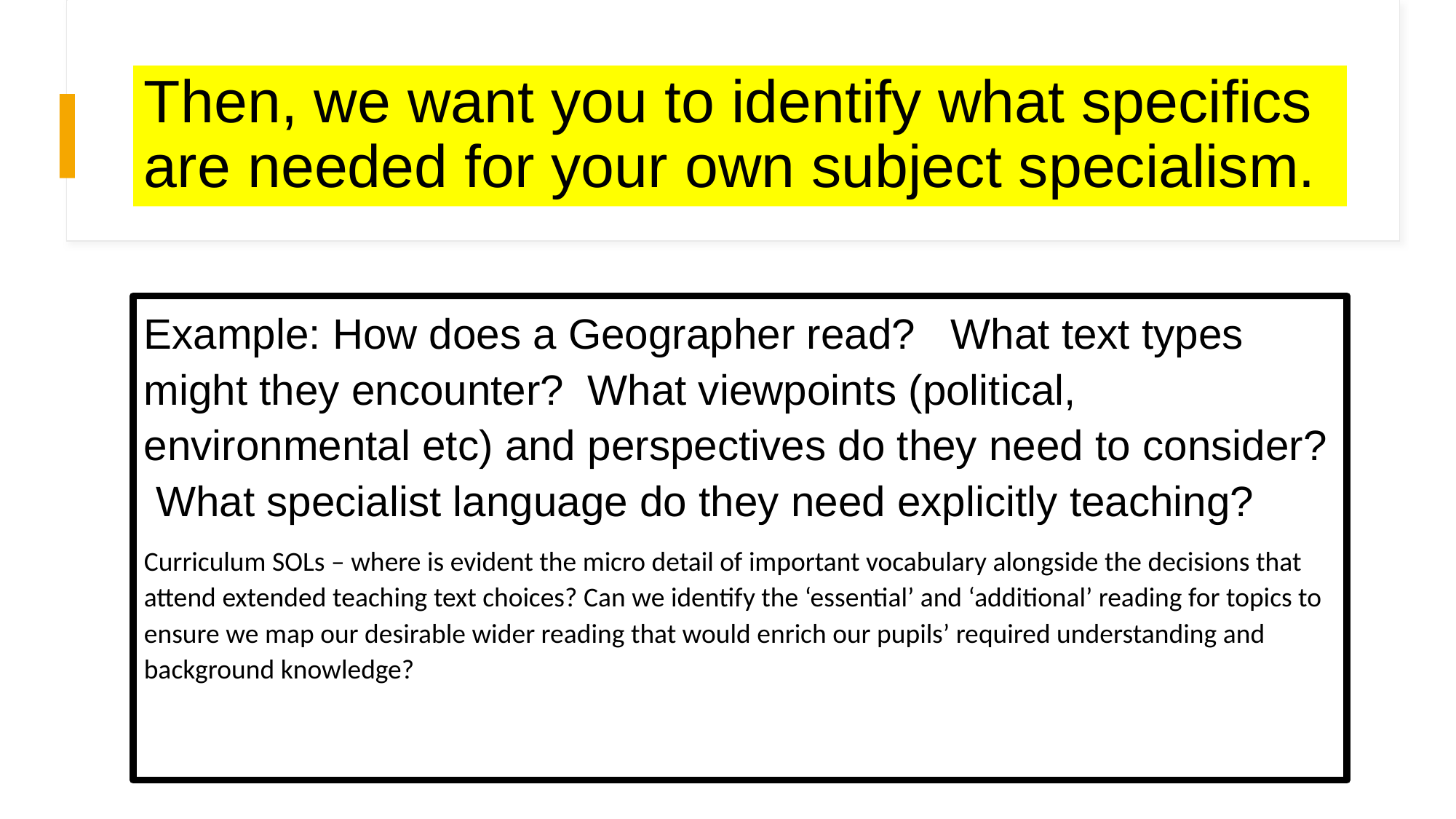

# Then, we want you to identify what specifics are needed for your own subject specialism.
Example: How does a Geographer read?   What text types might they encounter?  What viewpoints (political, environmental etc) and perspectives do they need to consider?  What specialist language do they need explicitly teaching?
Curriculum SOLs – where is evident the micro detail of important vocabulary alongside the decisions that attend extended teaching text choices? Can we identify the ‘essential’ and ‘additional’ reading for topics to ensure we map our desirable wider reading that would enrich our pupils’ required understanding and background knowledge?